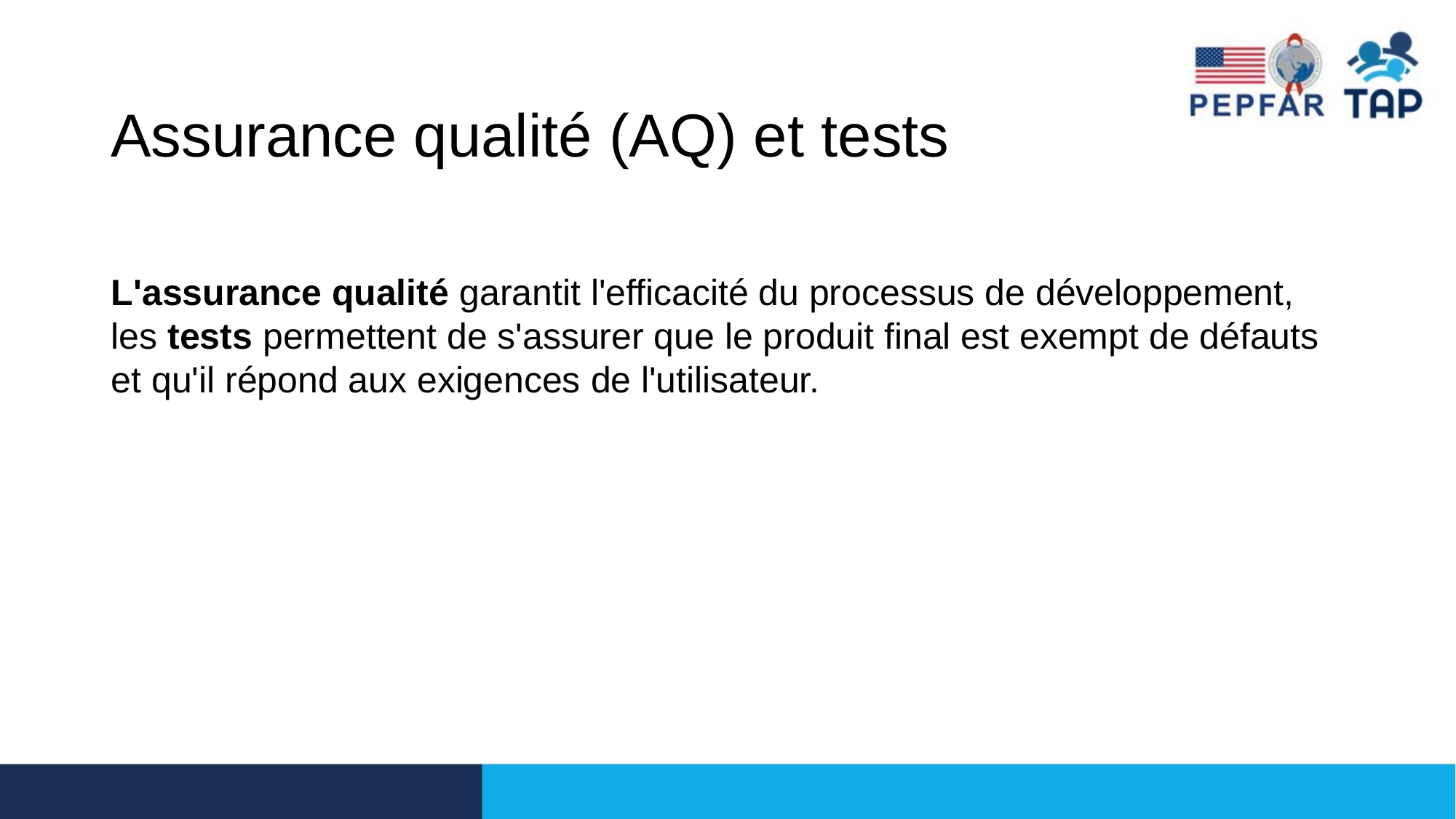

# Assurance qualité (AQ) et tests
L'assurance qualité garantit l'efficacité du processus de développement,
les tests permettent de s'assurer que le produit final est exempt de défauts et qu'il répond aux exigences de l'utilisateur.